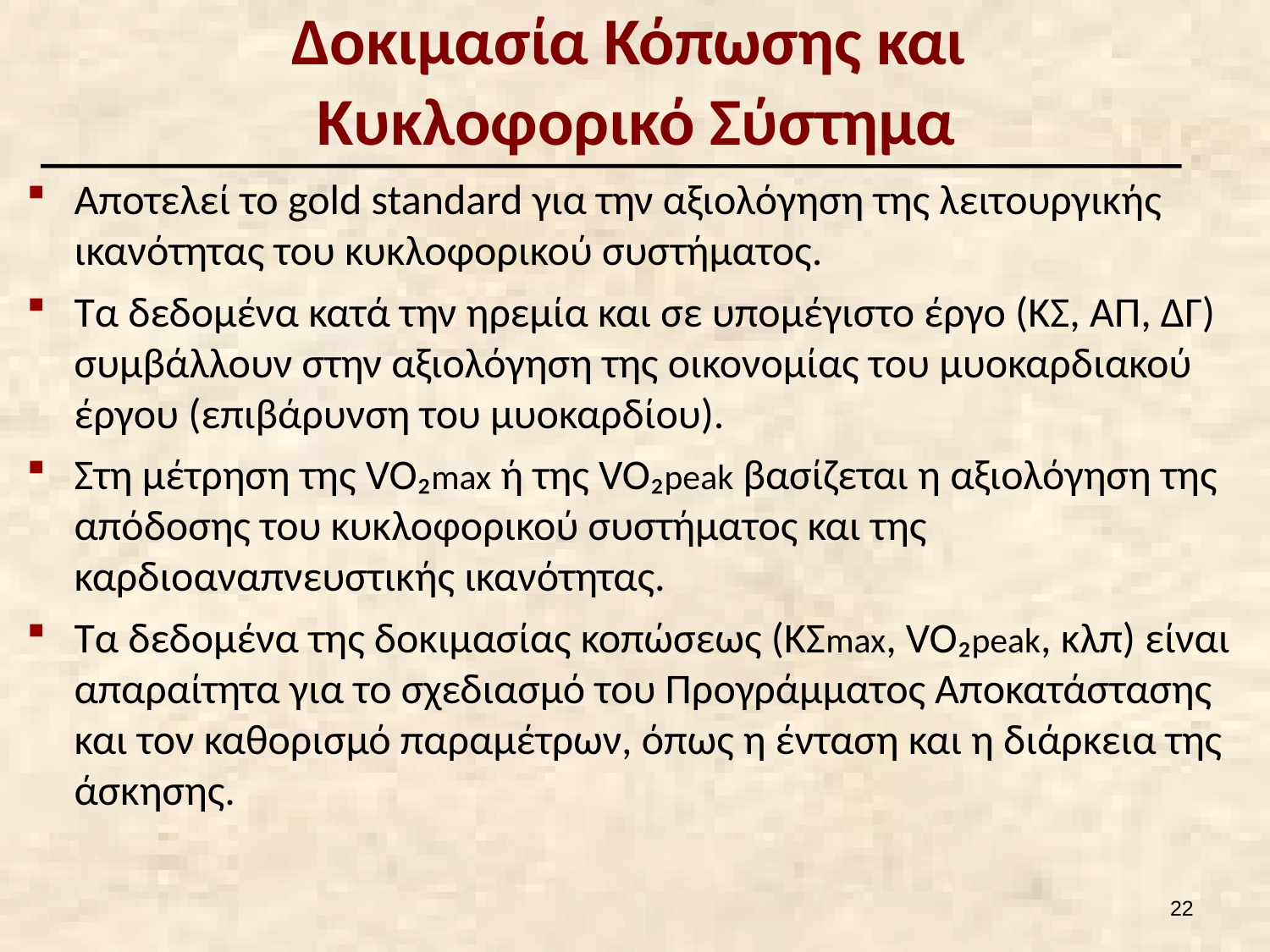

# Δοκιμασία Κόπωσης και Κυκλοφορικό Σύστημα
Αποτελεί το gold standard για την αξιολόγηση της λειτουργικής ικανότητας του κυκλοφορικού συστήματος.
Τα δεδομένα κατά την ηρεμία και σε υπομέγιστο έργο (ΚΣ, ΑΠ, ΔΓ) συμβάλλουν στην αξιολόγηση της οικονομίας του μυοκαρδιακού έργου (επιβάρυνση του μυοκαρδίου).
Στη μέτρηση της VO₂max ή της VO₂peak βασίζεται η αξιολόγηση της απόδοσης του κυκλοφορικού συστήματος και της καρδιοαναπνευστικής ικανότητας.
Τα δεδομένα της δοκιμασίας κοπώσεως (ΚΣmax, VO₂peak, κλπ) είναι απαραίτητα για το σχεδιασμό του Προγράμματος Αποκατάστασης και τον καθορισμό παραμέτρων, όπως η ένταση και η διάρκεια της άσκησης.

22